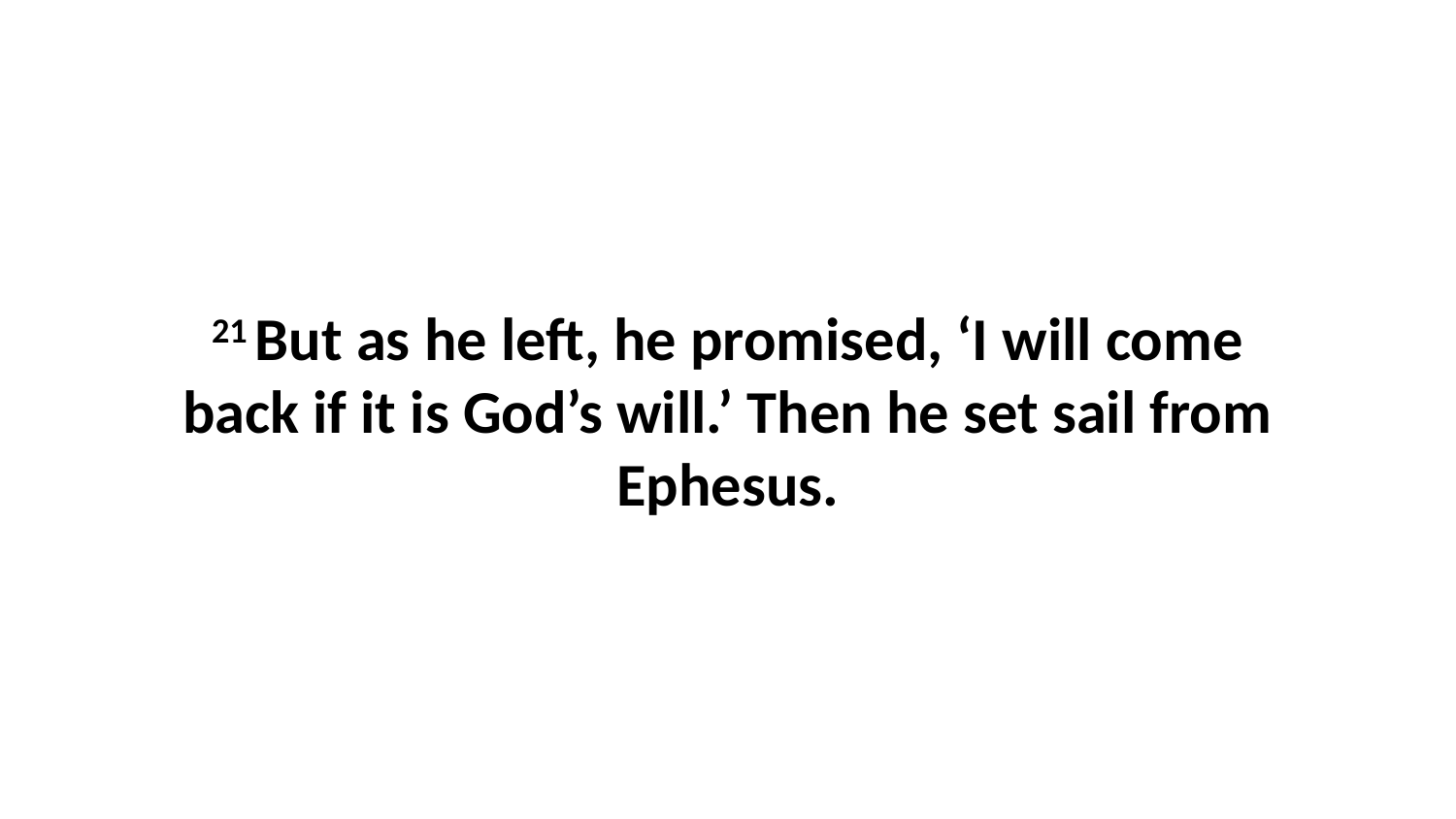

21 But as he left, he promised, ‘I will come back if it is God’s will.’ Then he set sail from Ephesus.